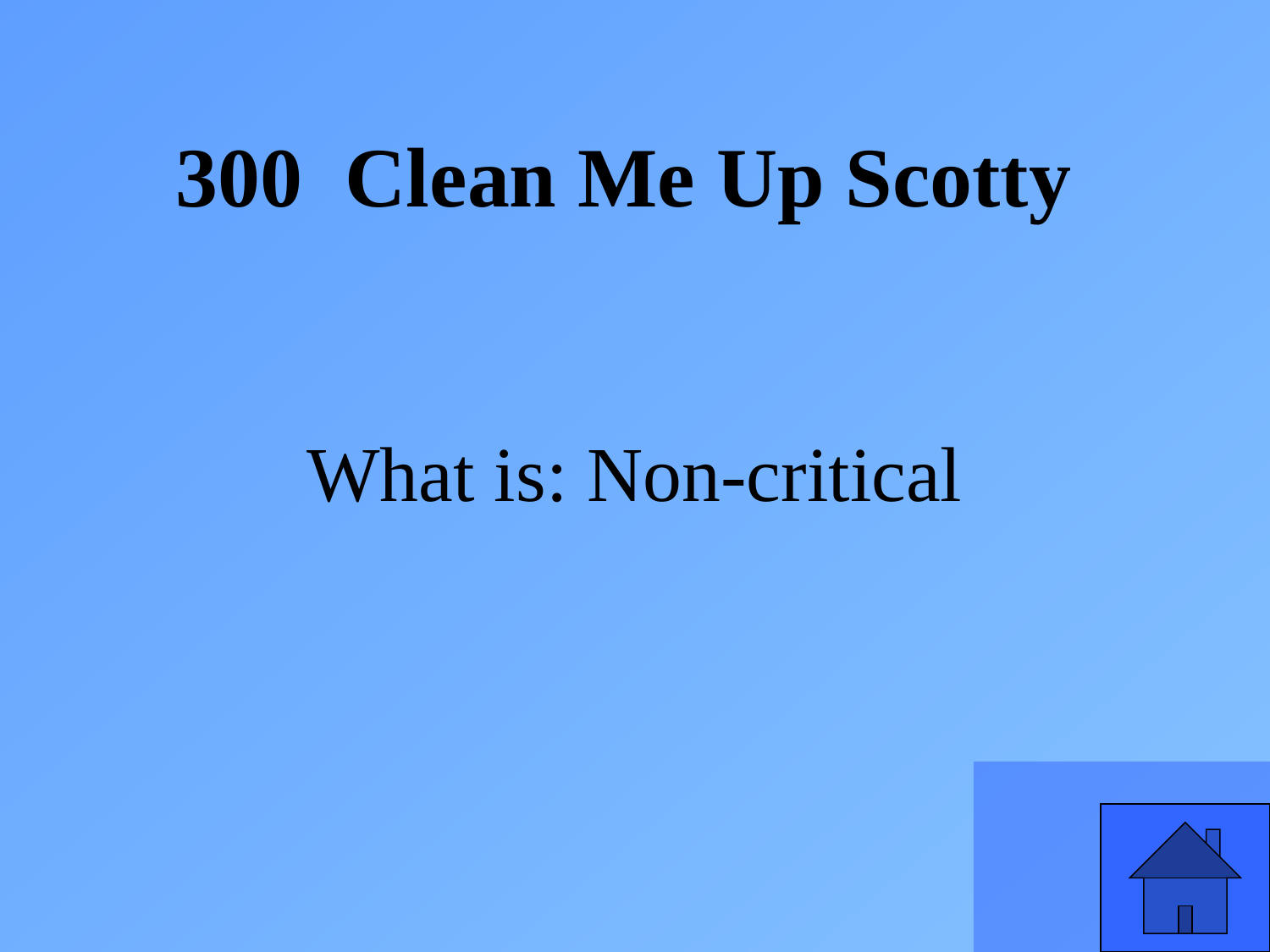

300  Clean Me Up Scotty
What is: Non-critical

17